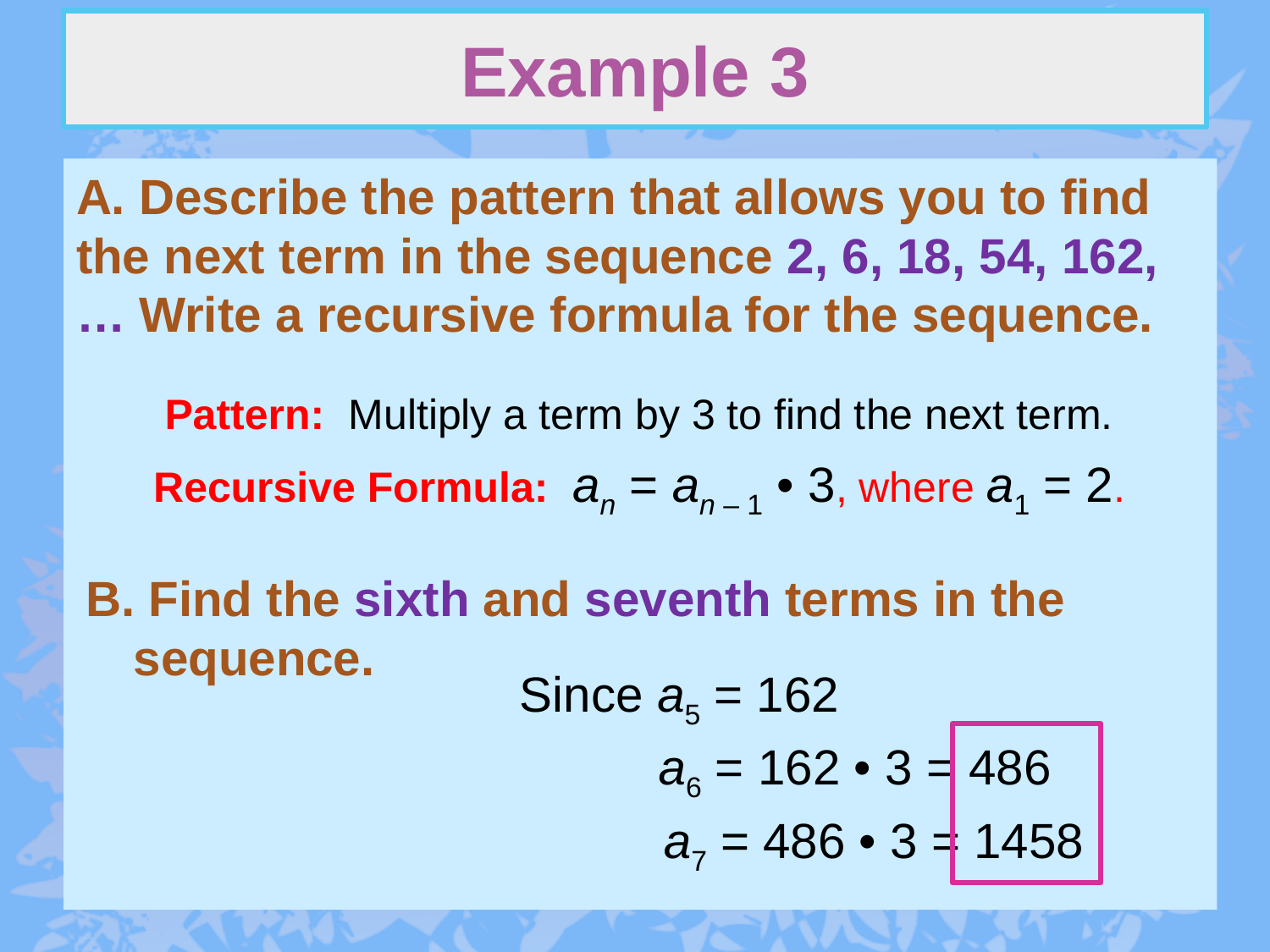

# Example 3
A. Describe the pattern that allows you to find the next term in the sequence 2, 6, 18, 54, 162, … Write a recursive formula for the sequence.
Pattern:  Multiply a term by 3 to find the next term.
Recursive Formula:  an = an – 1 • 3, where a1 = 2.
B. Find the sixth and seventh terms in the sequence.
Since a5 = 162

a6 = 162 • 3 = 486
a7 = 486 • 3 = 1458